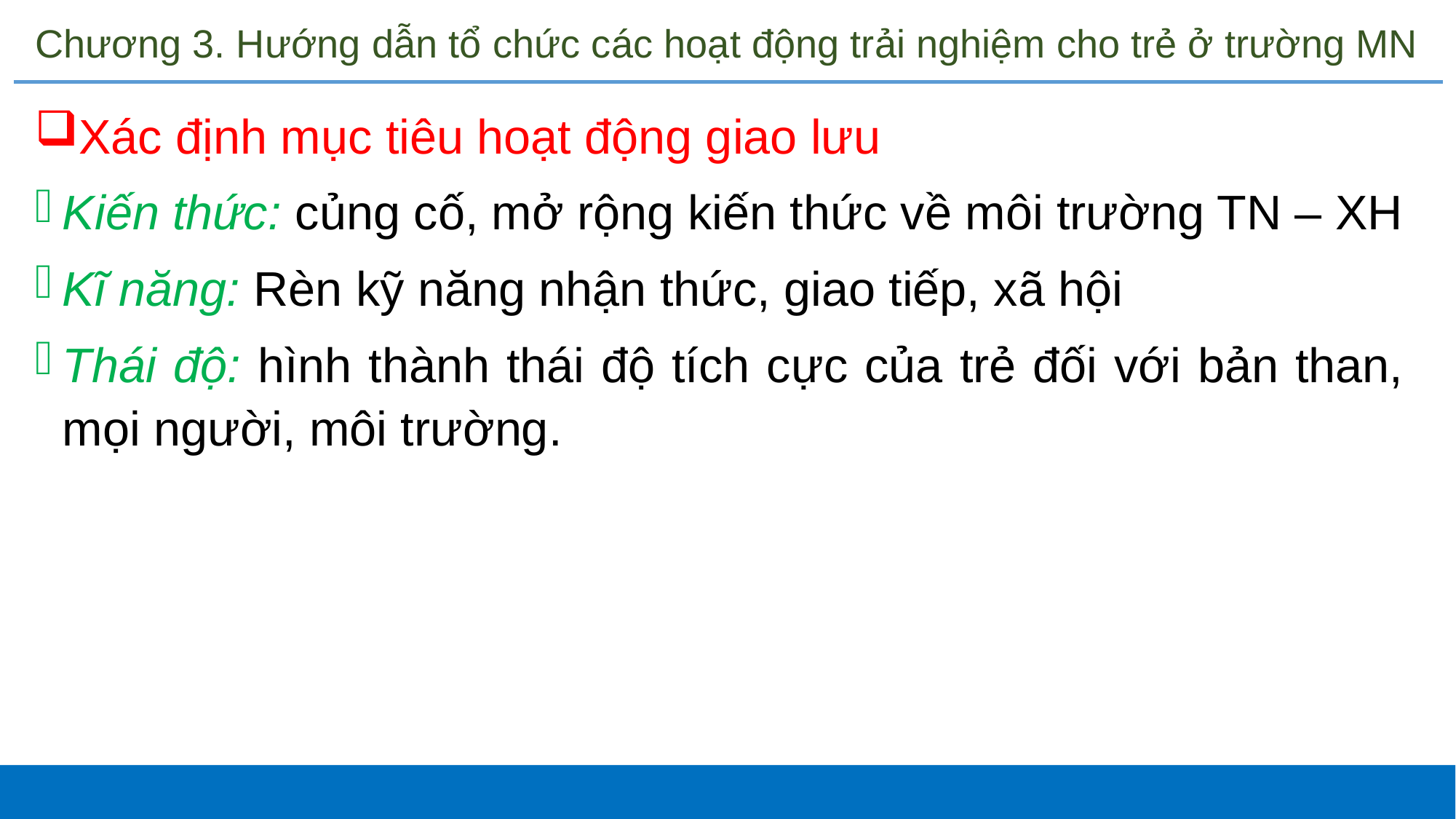

# Chương 3. Hướng dẫn tổ chức các hoạt động trải nghiệm cho trẻ ở trường MN
Xác định mục tiêu hoạt động giao lưu
Kiến thức: củng cố, mở rộng kiến thức về môi trường TN – XH
Kĩ năng: Rèn kỹ năng nhận thức, giao tiếp, xã hội
Thái độ: hình thành thái độ tích cực của trẻ đối với bản than, mọi người, môi trường.